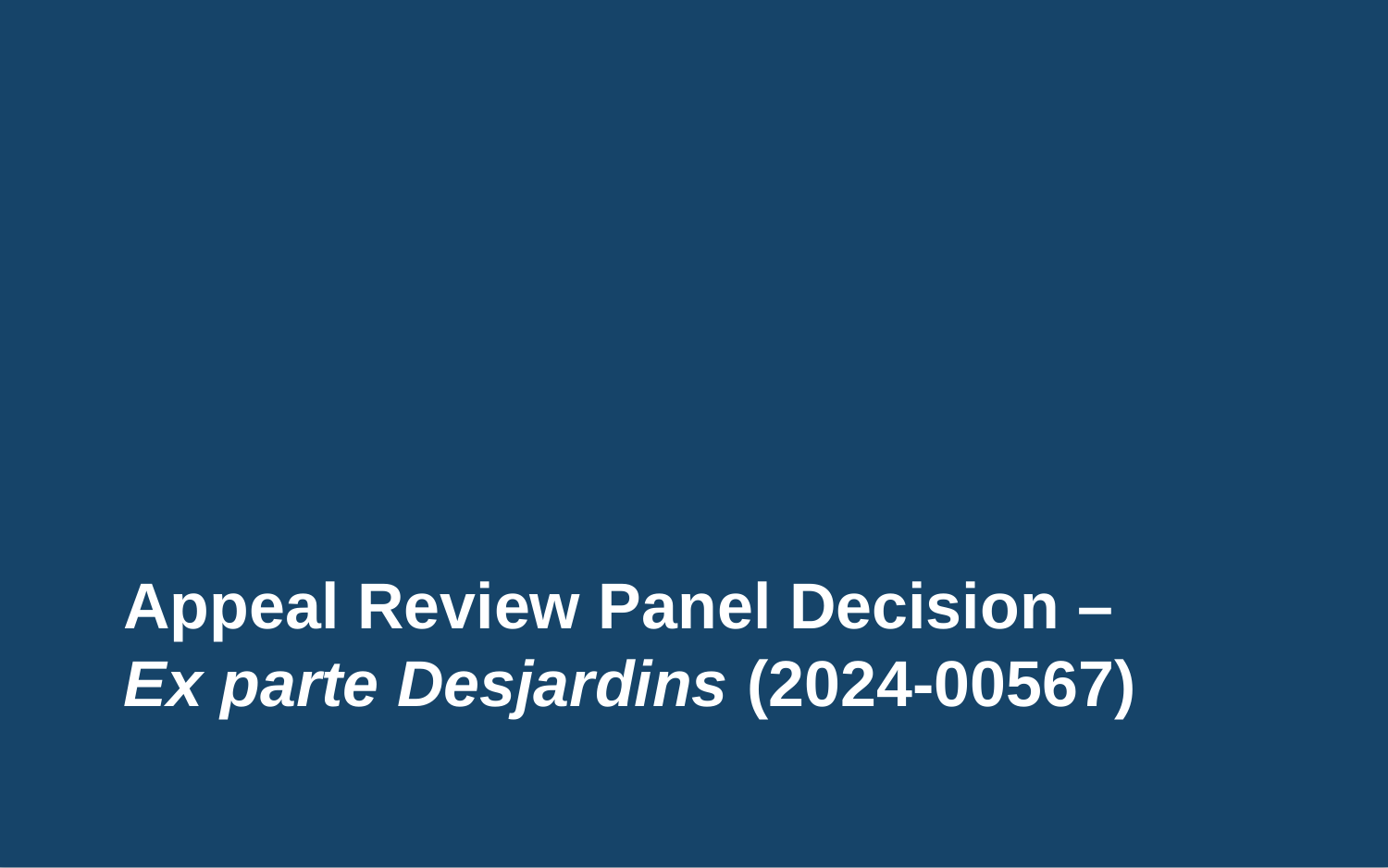

# Appeal Review Panel Decision – Ex parte Desjardins (2024-00567)